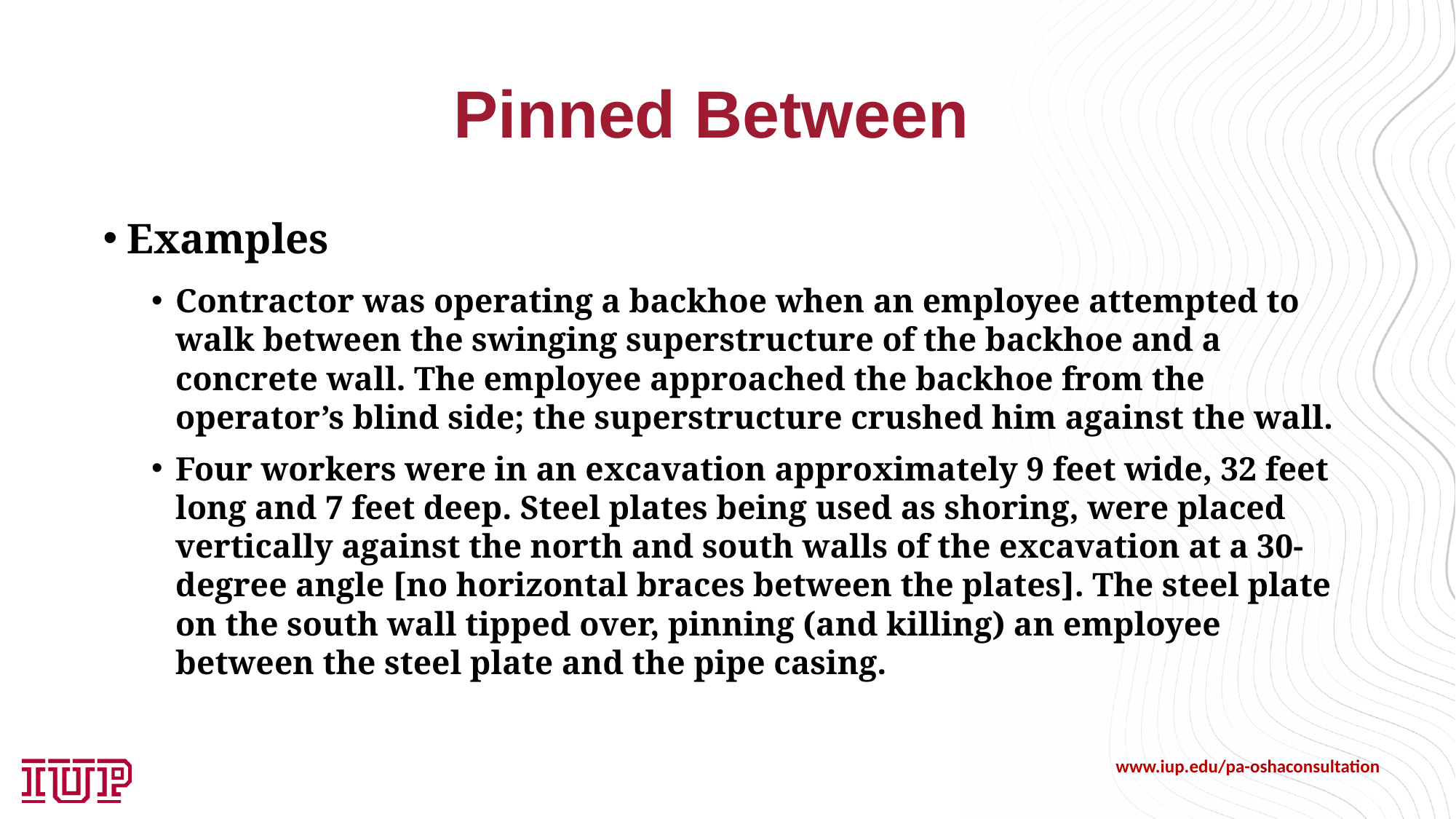

# Pinned Between
Examples
Contractor was operating a backhoe when an employee attempted to walk between the swinging superstructure of the backhoe and a concrete wall. The employee approached the backhoe from the operator’s blind side; the superstructure crushed him against the wall.
Four workers were in an excavation approximately 9 feet wide, 32 feet long and 7 feet deep. Steel plates being used as shoring, were placed vertically against the north and south walls of the excavation at a 30-degree angle [no horizontal braces between the plates]. The steel plate on the south wall tipped over, pinning (and killing) an employee between the steel plate and the pipe casing.
www.iup.edu/pa-oshaconsultation